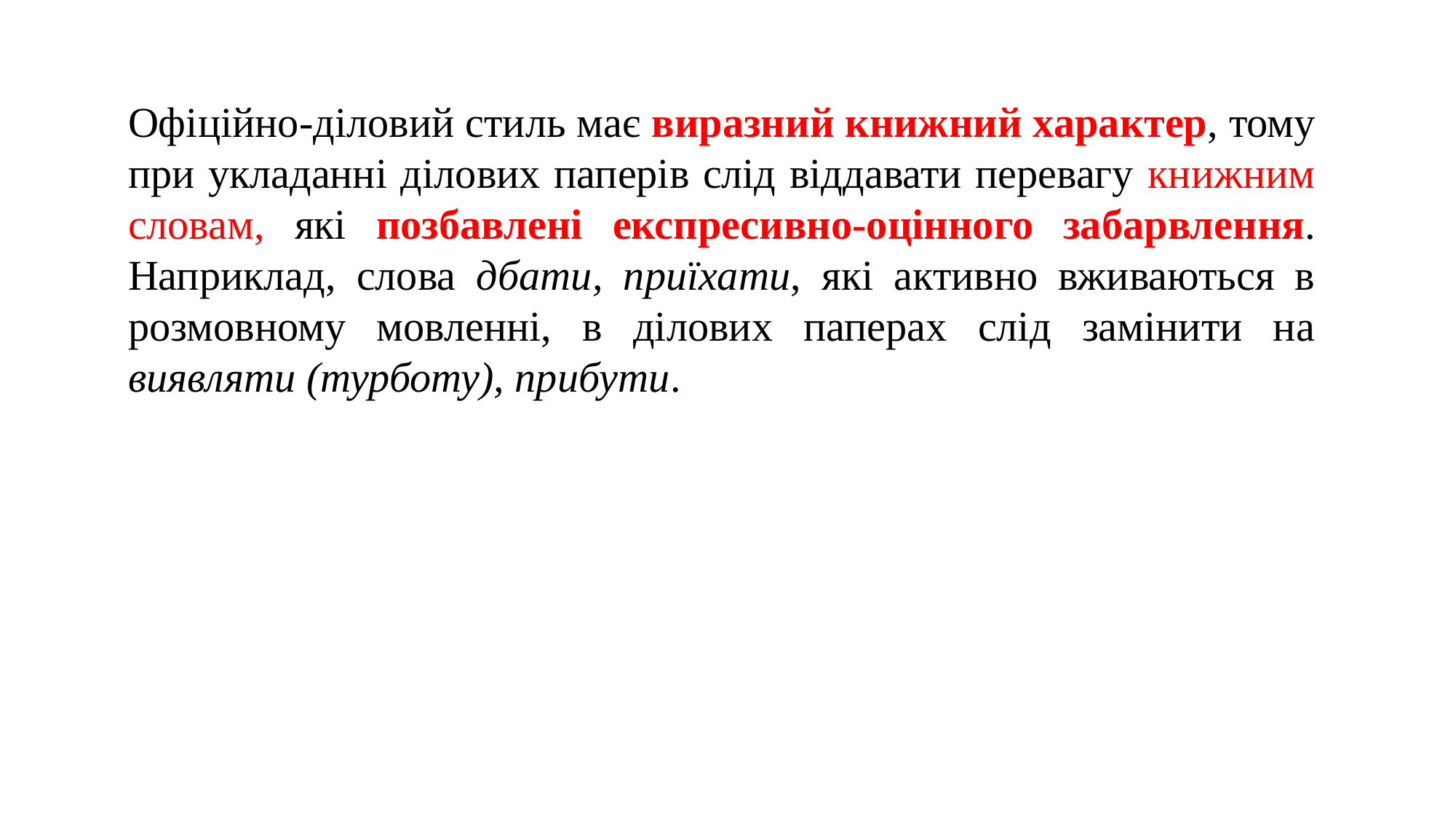

Офіційно-діловий стиль має виразний книжний характер, тому при укладанні ділових паперів слід віддавати перевагу книжним словам, які позбавлені експресивно-оцінного забарвлення. Наприклад, слова дбати, приїхати, які активно вживаються в розмовному мовленні, в ділових паперах слід замінити на виявляти (турботу), прибути.